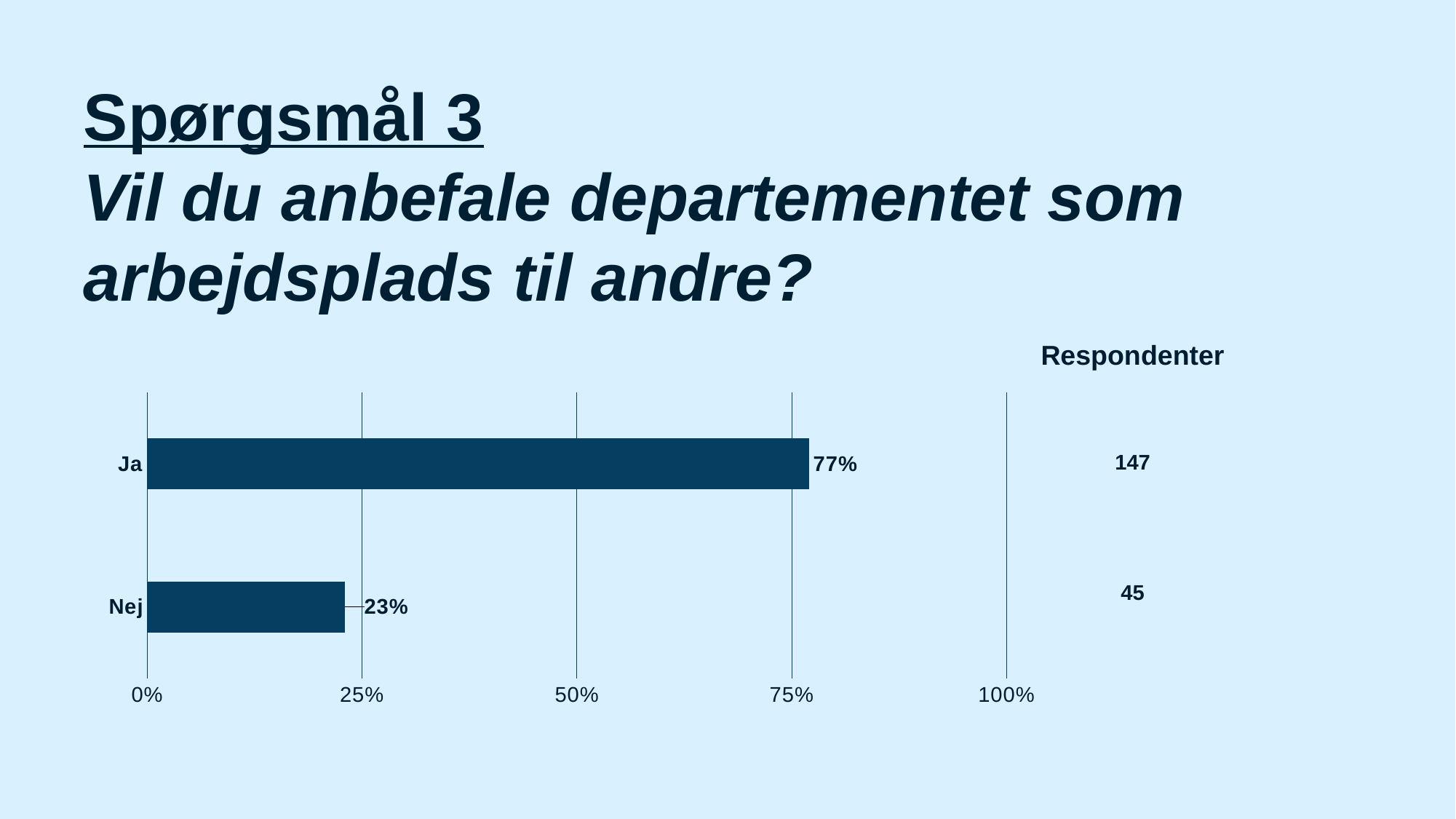

# Spørgsmål 3 Vil du anbefale departementet som arbejdsplads til andre?
| Respondenter |
| --- |
| 147 |
| 45 |

### Chart

| Category |  |
|---|---|
| Nej | 0.23 |
| Ja | 0.77 |